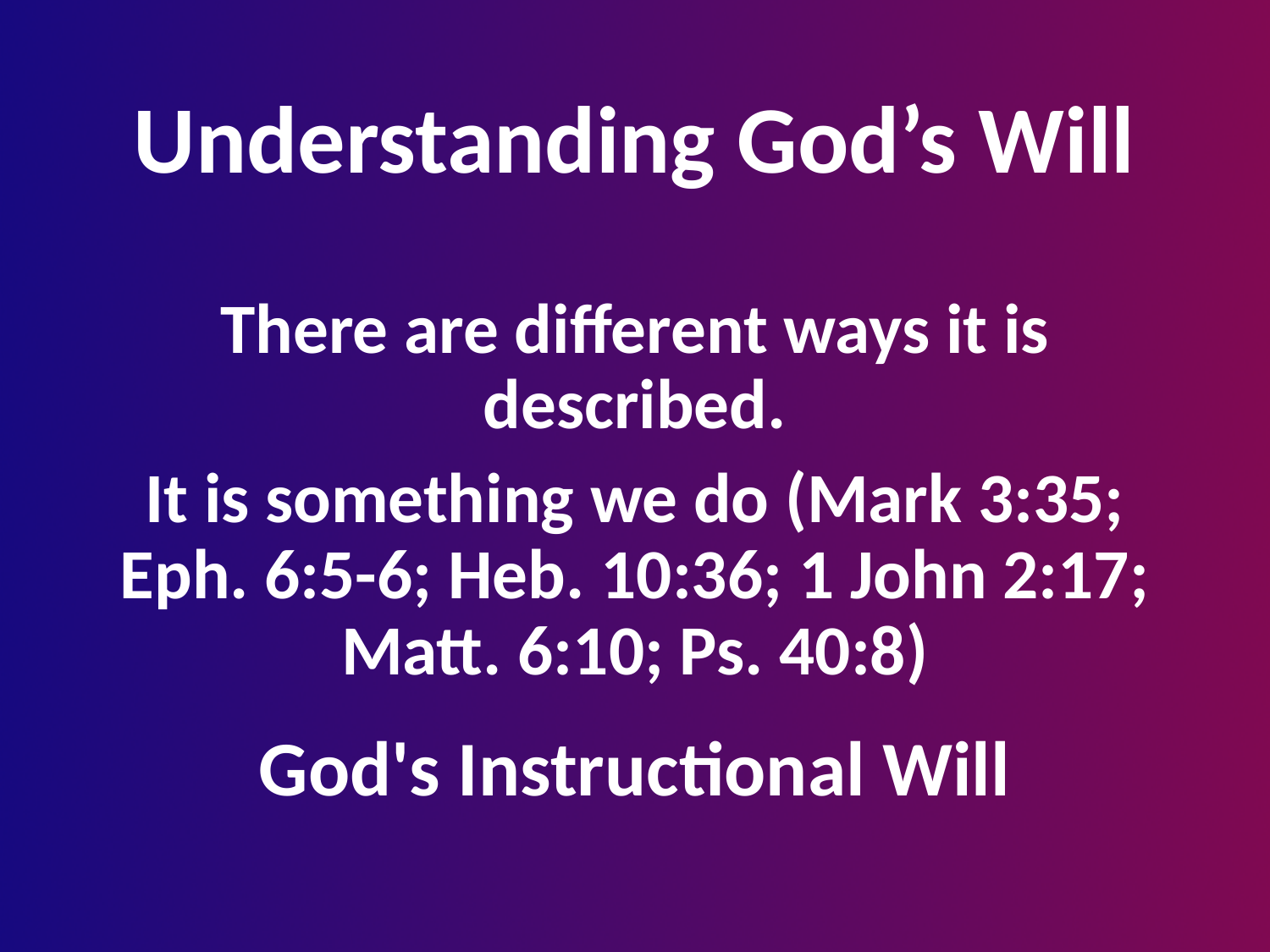

# Understanding God’s Will
There are different ways it is described.
It is something we do (Mark 3:35; Eph. 6:5-6; Heb. 10:36; 1 John 2:17; Matt. 6:10; Ps. 40:8)
God's Instructional Will